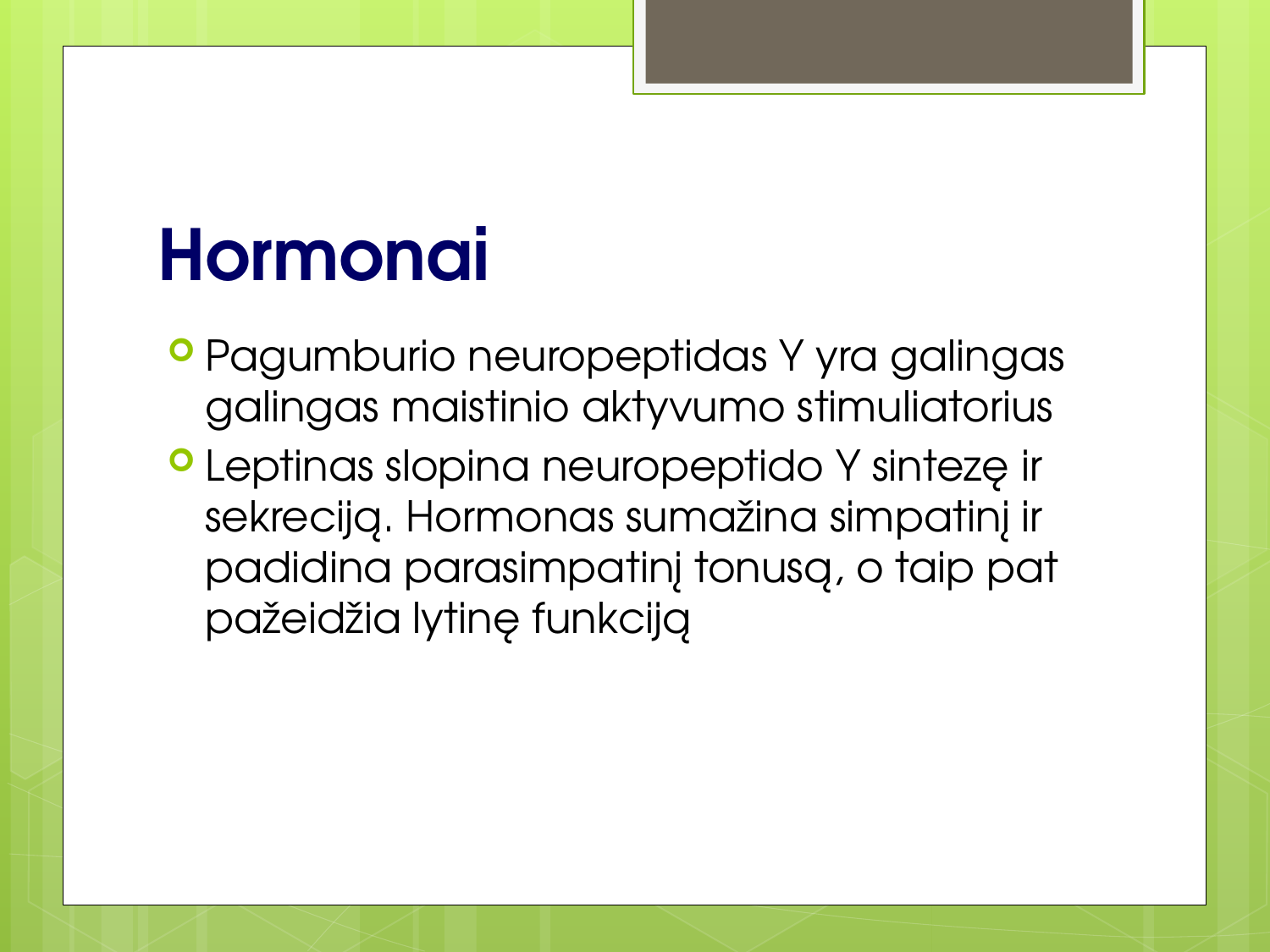

# Hormonai
Pagumburio neuropeptidas Y yra galingas galingas maistinio aktyvumo stimuliatorius
Leptinas slopina neuropeptido Y sintezę ir sekreciją. Hormonas sumažina simpatinį ir padidina parasimpatinį tonusą, o taip pat pažeidžia lytinę funkciją